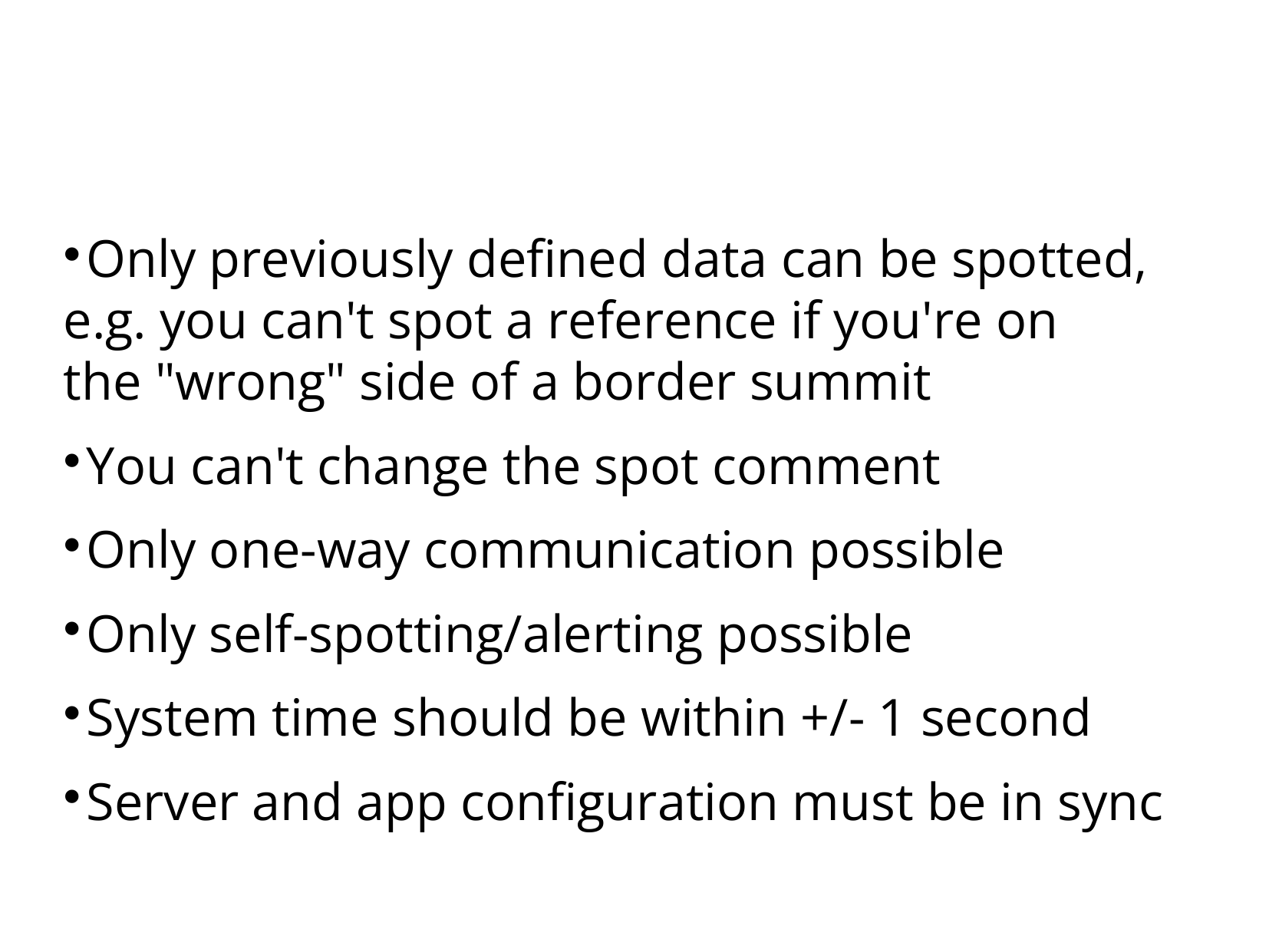

Caveats 2/2
Only previously defined data can be spotted,
e.g. you can't spot a reference if you're on
the "wrong" side of a border summit
You can't change the spot comment
Only one-way communication possible
Only self-spotting/alerting possible
System time should be within +/- 1 second
Server and app configuration must be in sync